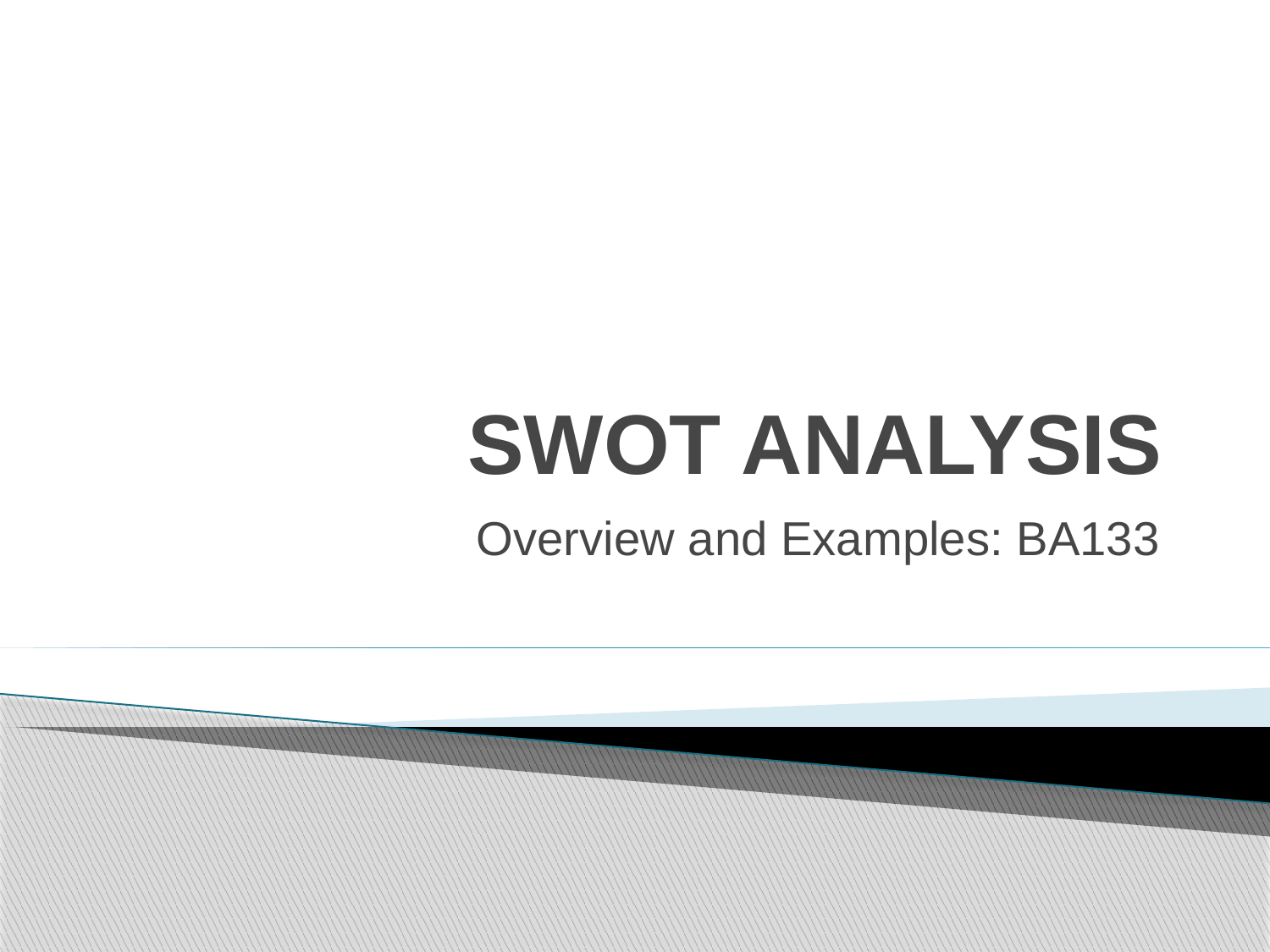

# SWOT ANALYSIS
Overview and Examples: BA133